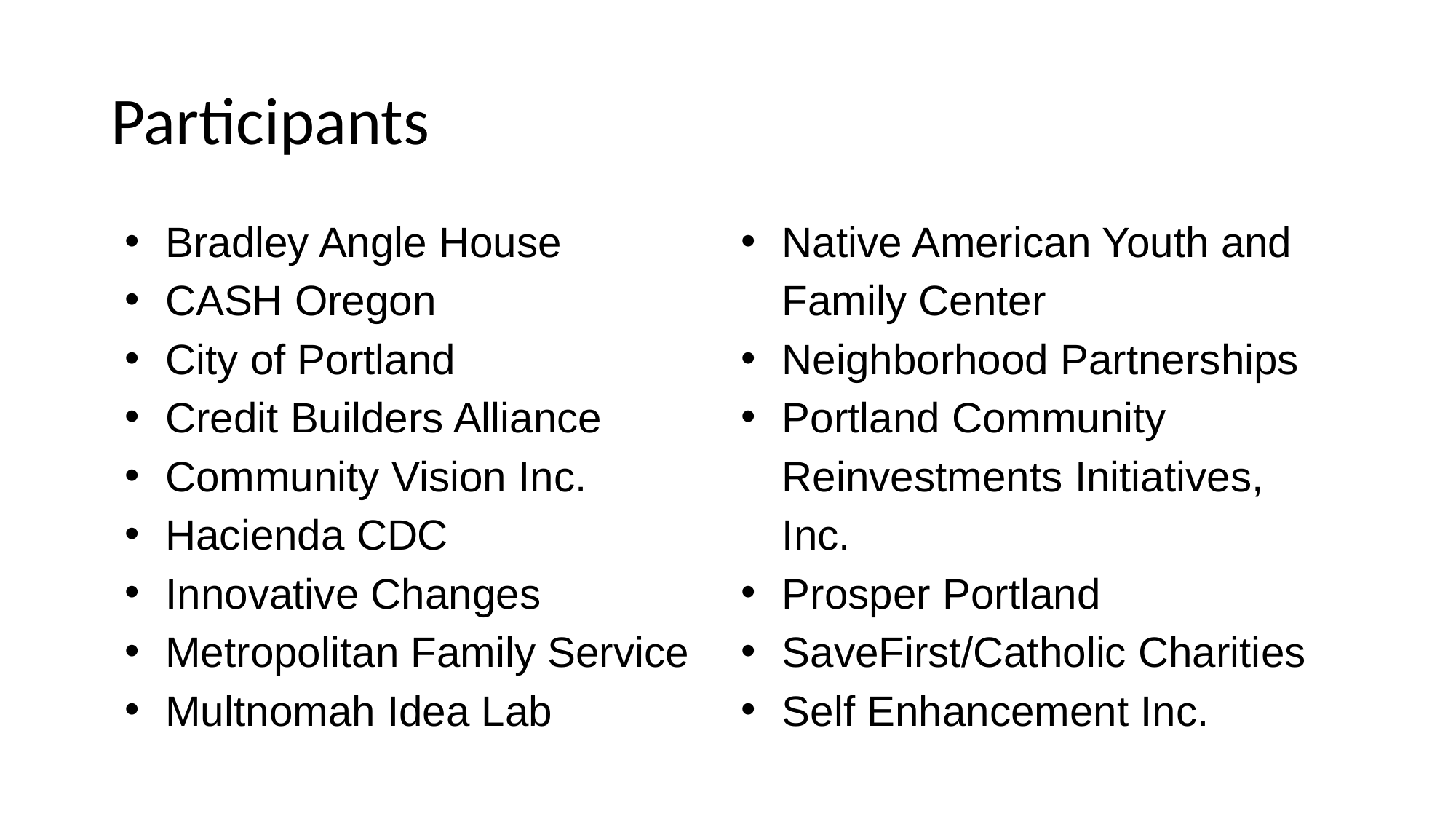

# Participants
Bradley Angle House
CASH Oregon
City of Portland
Credit Builders Alliance
Community Vision Inc.
Hacienda CDC
Innovative Changes
Metropolitan Family Service
Multnomah Idea Lab
Native American Youth and Family Center
Neighborhood Partnerships
Portland Community Reinvestments Initiatives, Inc.
Prosper Portland
SaveFirst/Catholic Charities
Self Enhancement Inc.